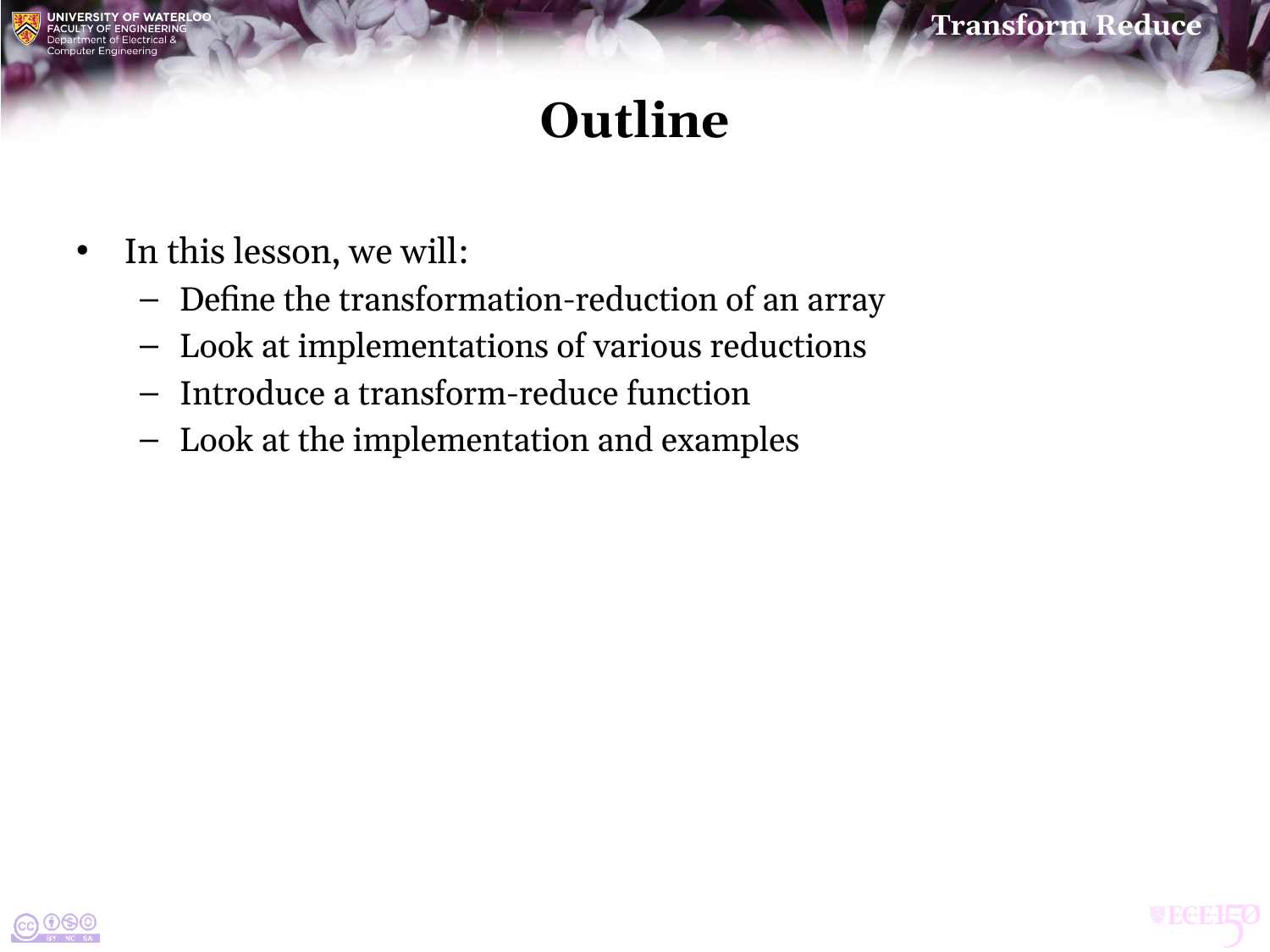

# Outline
In this lesson, we will:
Define the transformation-reduction of an array
Look at implementations of various reductions
Introduce a transform-reduce function
Look at the implementation and examples